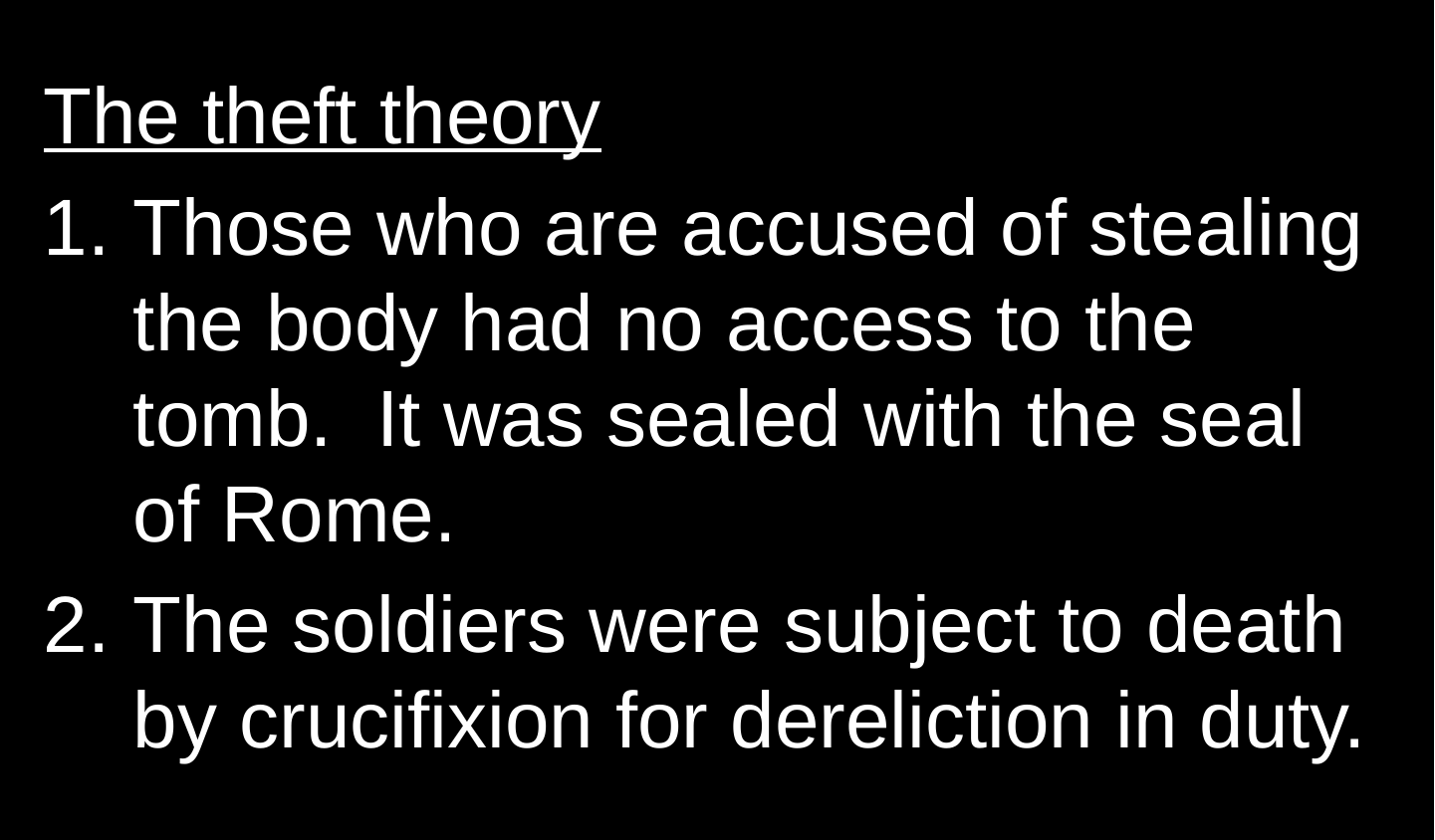

The theft theory
Those who are accused of stealing the body had no access to the tomb.  It was sealed with the seal of Rome.
The soldiers were subject to death by crucifixion for dereliction in duty.